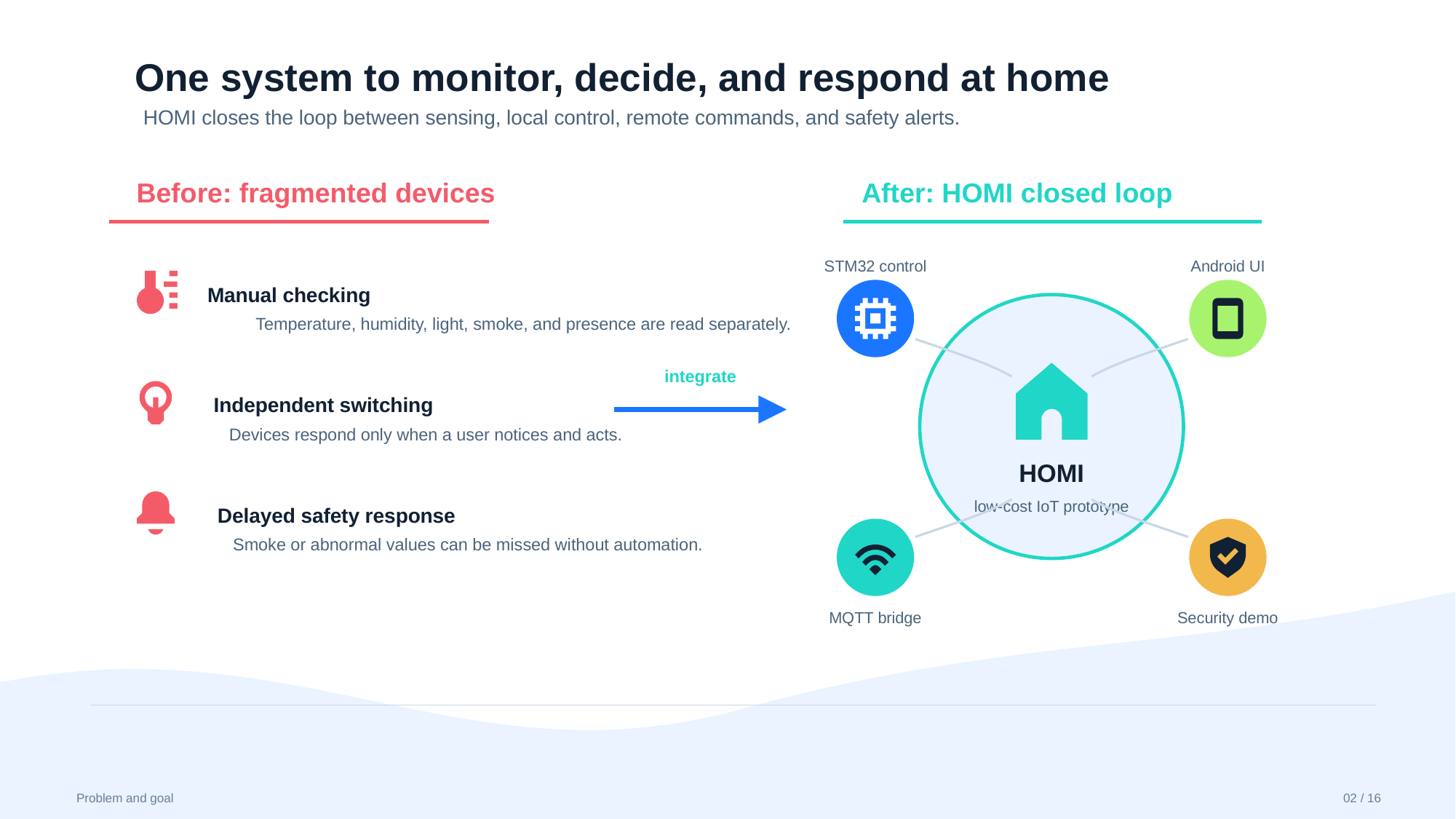

One system to monitor, decide, and respond at home
HOMI closes the loop between sensing, local control, remote commands, and safety alerts.
Before: fragmented devices

Manual checking
Temperature, humidity, light, smoke, and presence are read separately.

Independent switching
Devices respond only when a user notices and acts.

Delayed safety response
Smoke or abnormal values can be missed without automation.
After: HOMI closed loop

STM32 control

Android UI

HOMI
low-cost IoT prototype

MQTT bridge

Security demo
integrate

Problem and goal
02 / 16